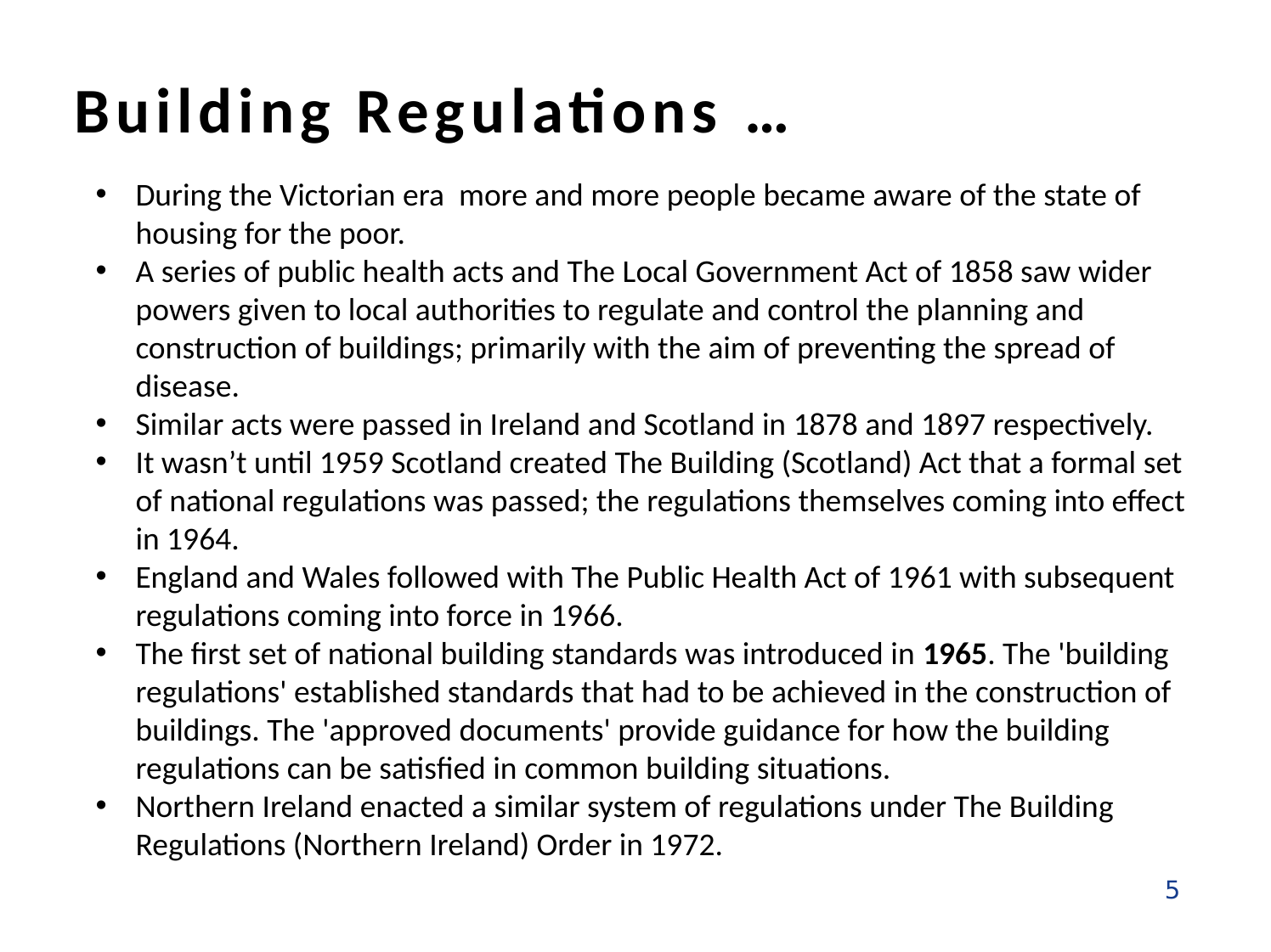

# Building Regulations …
During the Victorian era  more and more people became aware of the state of housing for the poor.
A series of public health acts and The Local Government Act of 1858 saw wider powers given to local authorities to regulate and control the planning and construction of buildings; primarily with the aim of preventing the spread of disease.
Similar acts were passed in Ireland and Scotland in 1878 and 1897 respectively.
It wasn’t until 1959 Scotland created The Building (Scotland) Act that a formal set of national regulations was passed; the regulations themselves coming into effect in 1964.
England and Wales followed with The Public Health Act of 1961 with subsequent regulations coming into force in 1966.
The first set of national building standards was introduced in 1965. The 'building regulations' established standards that had to be achieved in the construction of buildings. The 'approved documents' provide guidance for how the building regulations can be satisfied in common building situations.
Northern Ireland enacted a similar system of regulations under The Building Regulations (Northern Ireland) Order in 1972.

5